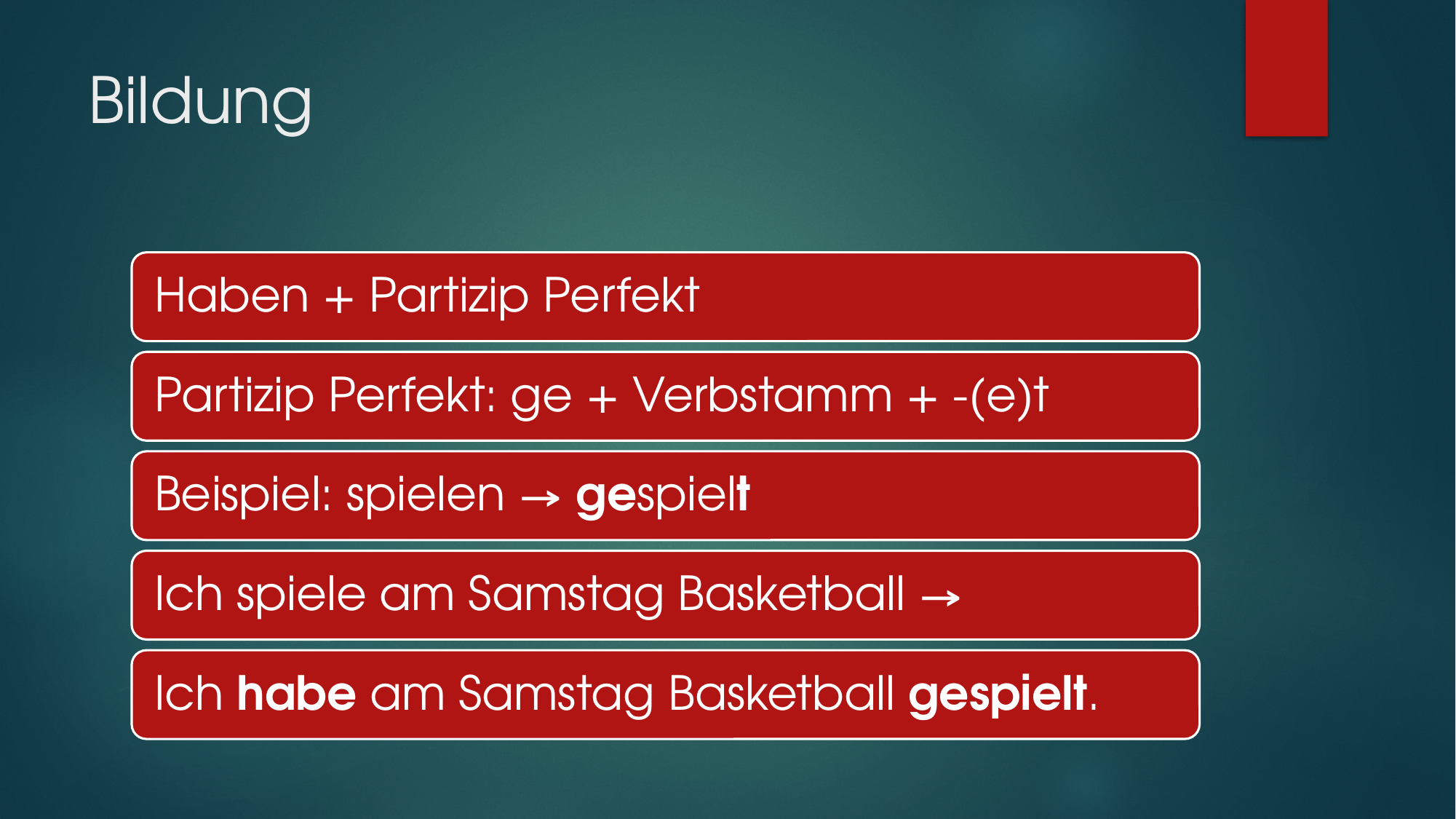

# Bildung
Haben + Partizip Perfekt
Partizip Perfekt: ge + Verbstamm + -(e)t
Beispiel: spielen → gespielt
Ich spiele am Samstag Basketball →
Ich habe am Samstag Basketball gespielt.